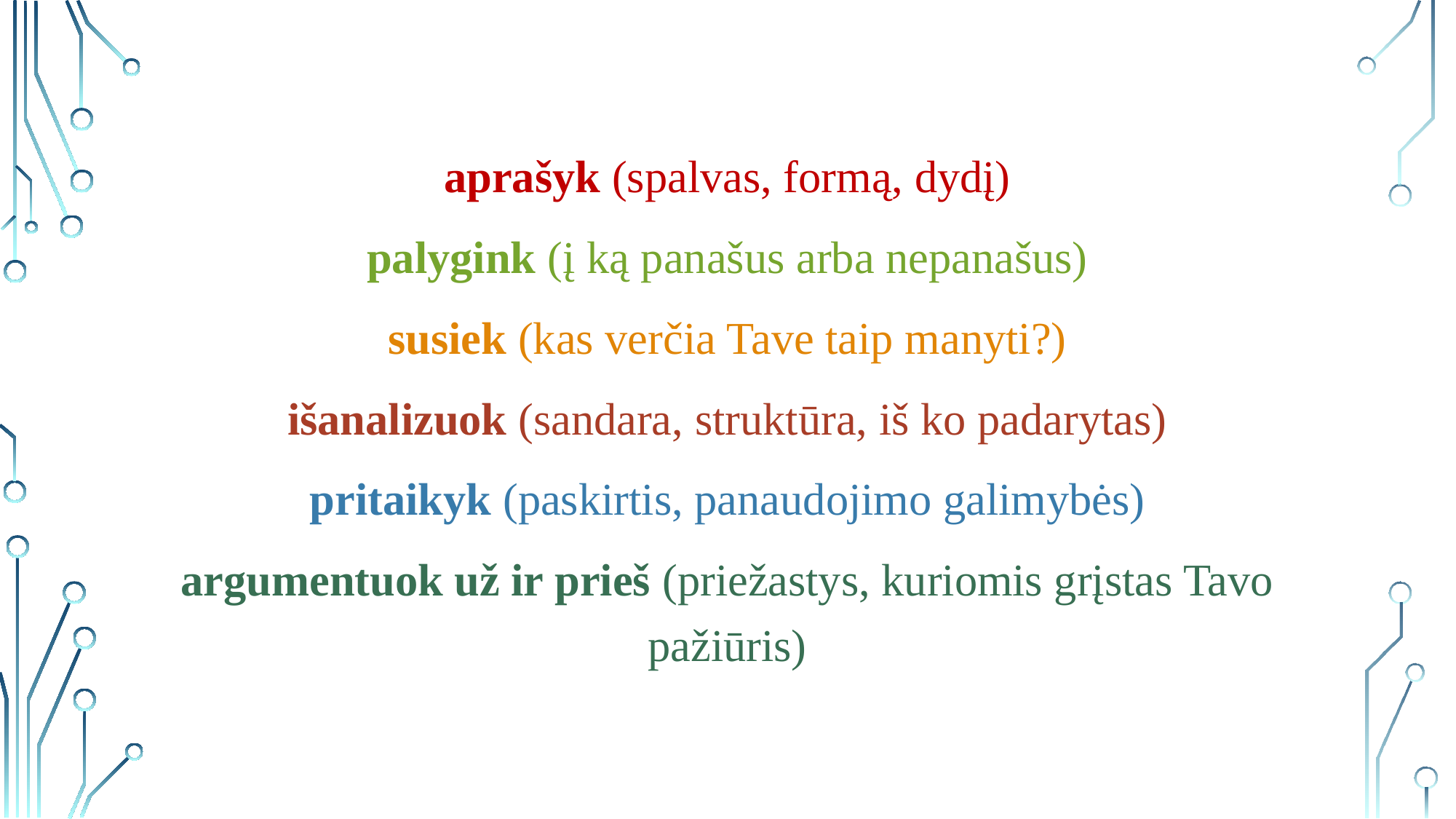

#
aprašyk (spalvas, formą, dydį)
palygink (į ką panašus arba nepanašus)
susiek (kas verčia Tave taip manyti?)
išanalizuok (sandara, struktūra, iš ko padarytas)
pritaikyk (paskirtis, panaudojimo galimybės)
argumentuok už ir prieš (priežastys, kuriomis grįstas Tavo pažiūris)